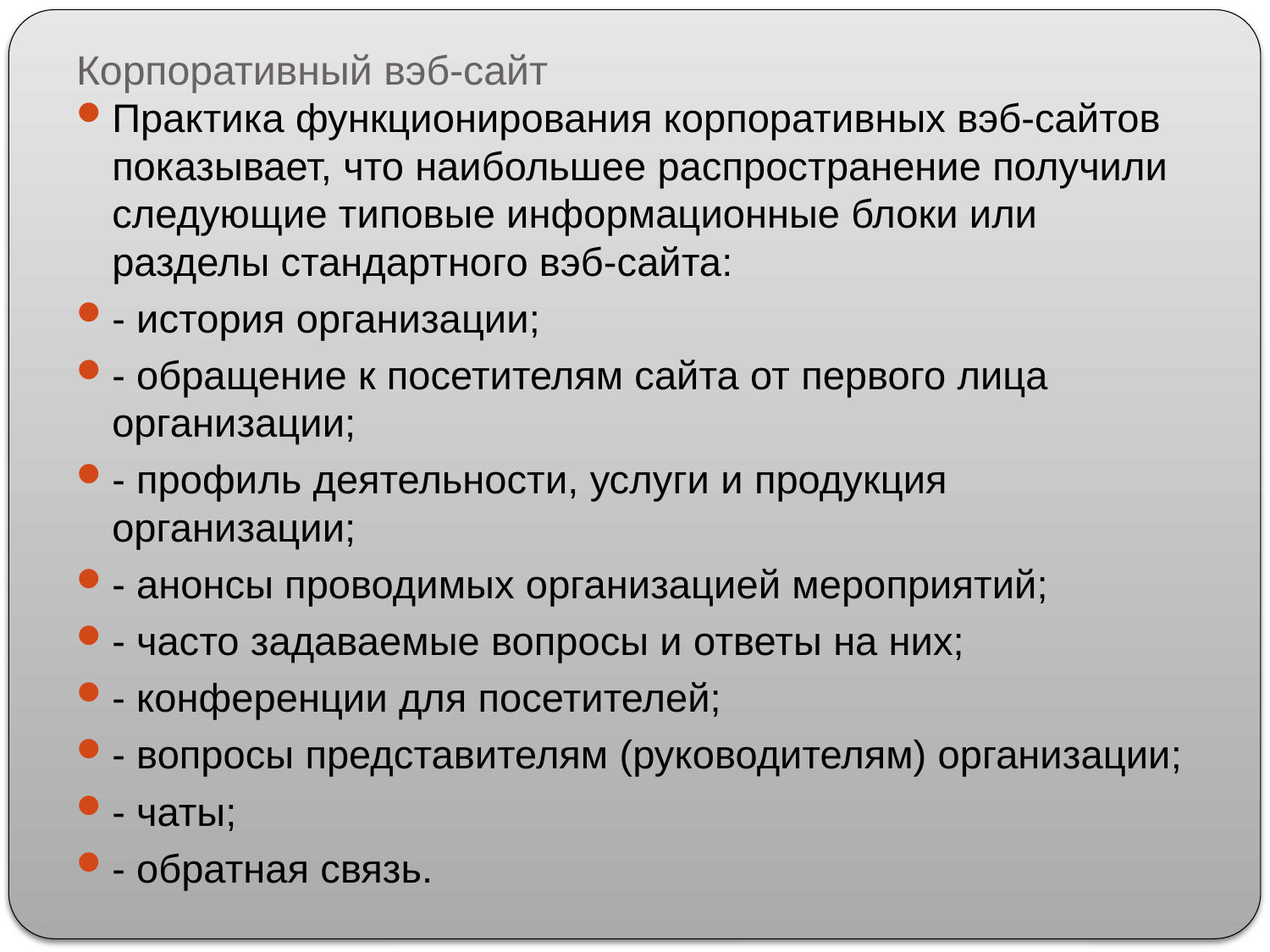

# Корпоративный вэб-сайт
Практика функционирования корпоративных вэб-сайтов показывает, что наибольшее распространение получили следующие типовые информационные блоки или разделы стандартного вэб-сайта:
- история организации;
- обращение к посетителям сайта от первого лица организации;
- профиль деятельности, услуги и продукция организации;
- анонсы проводимых организацией мероприятий;
- часто задаваемые вопросы и ответы на них;
- конференции для посетителей;
- вопросы представителям (руководителям) организации;
- чаты;
- обратная связь.